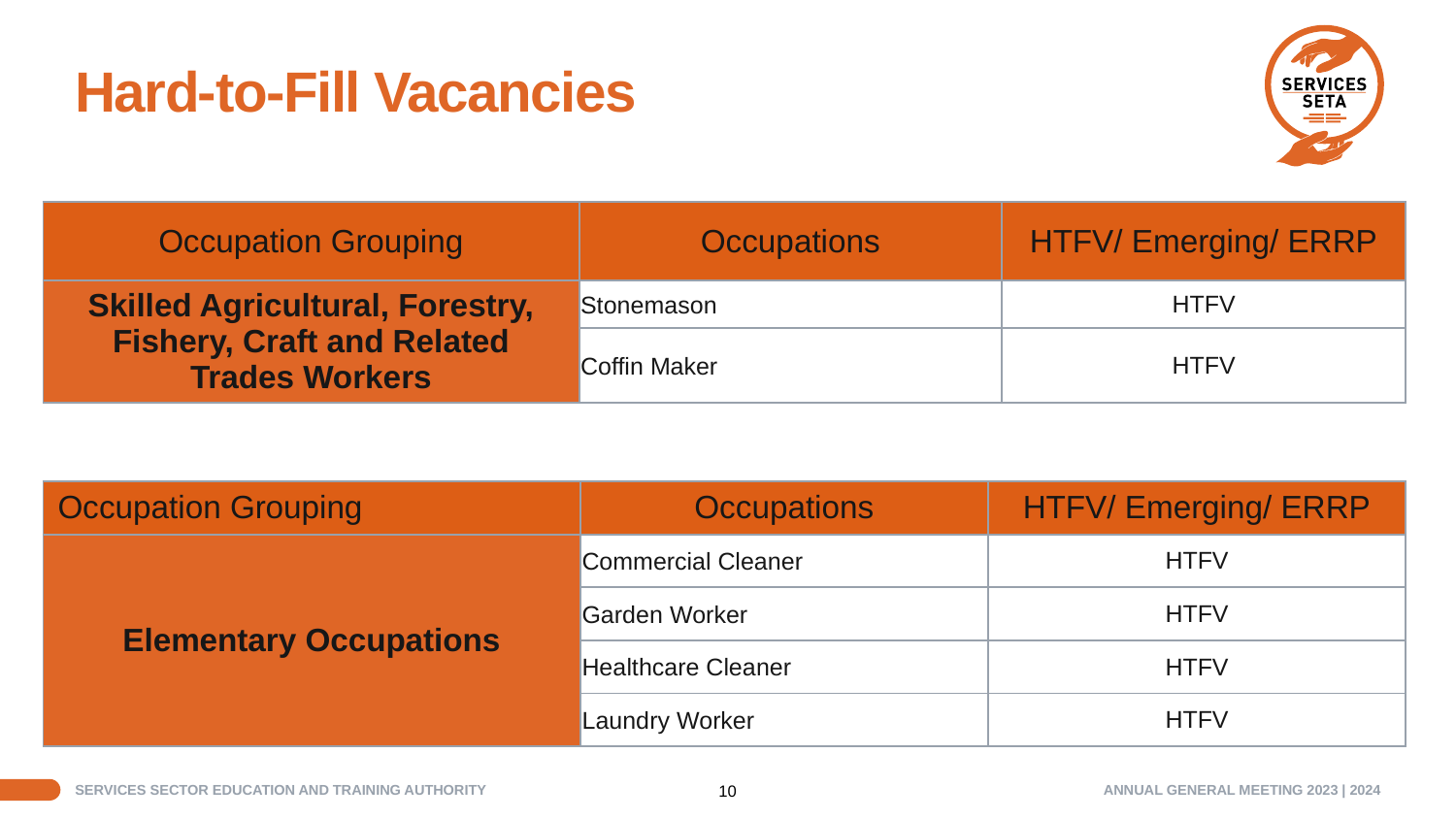

# Hard-to-Fill Vacancies
| Occupation Grouping | Occupations | HTFV/ Emerging/ ERRP |
| --- | --- | --- |
| Skilled Agricultural, Forestry, Fishery, Craft and Related Trades Workers | Stonemason | HTFV |
|  | Coffin Maker | HTFV |
Employers : 193 931 employers affiliated with the Services SETA
| Occupation Grouping | Occupations | HTFV/ Emerging/ ERRP |
| --- | --- | --- |
| Elementary Occupations | Commercial Cleaner | HTFV |
|  | Garden Worker | HTFV |
|  | Healthcare Cleaner | HTFV |
|  | Laundry Worker | HTFV |